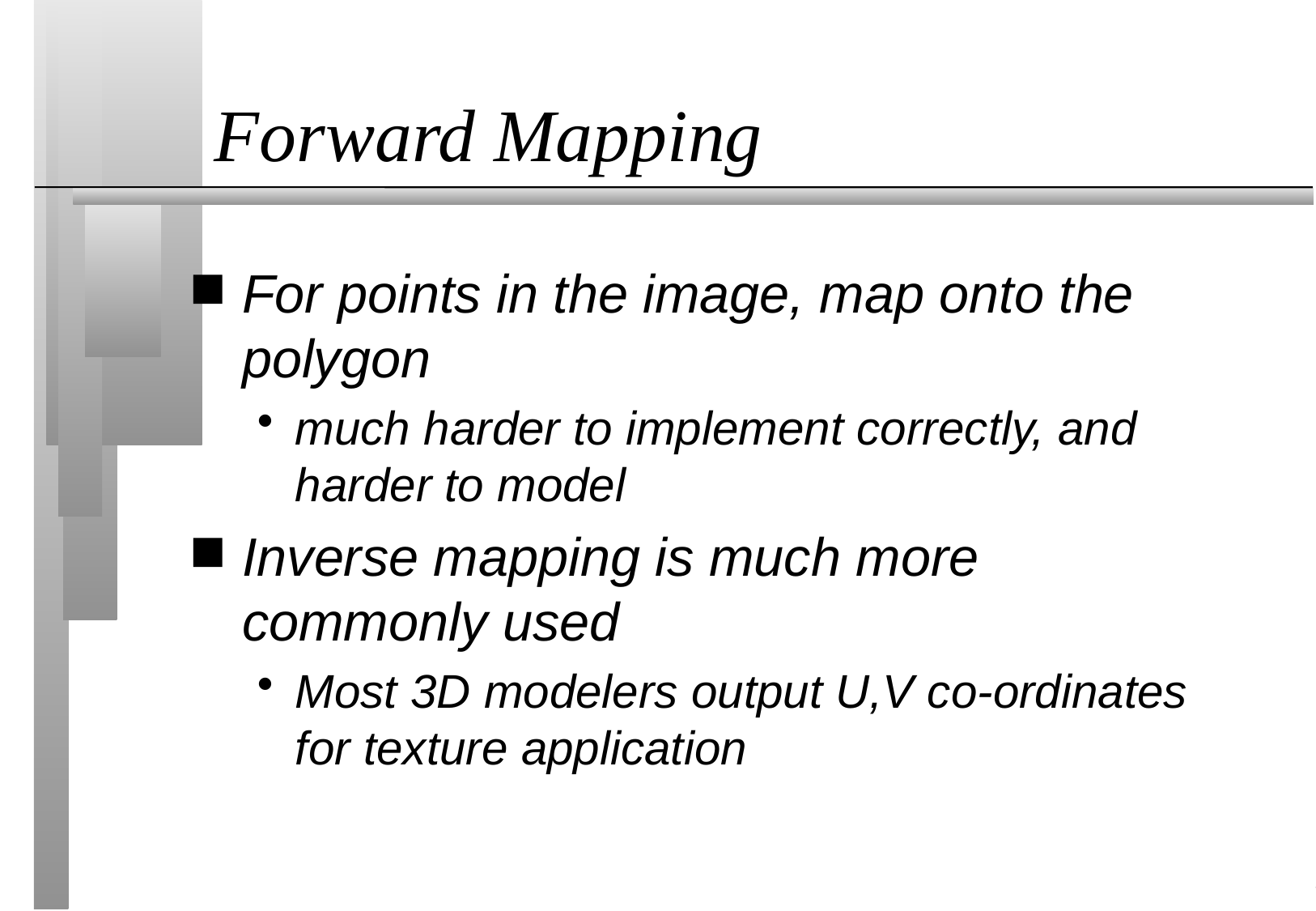

# Forward Mapping
For points in the image, map onto the polygon
much harder to implement correctly, and harder to model
Inverse mapping is much more commonly used
Most 3D modelers output U,V co-ordinates for texture application